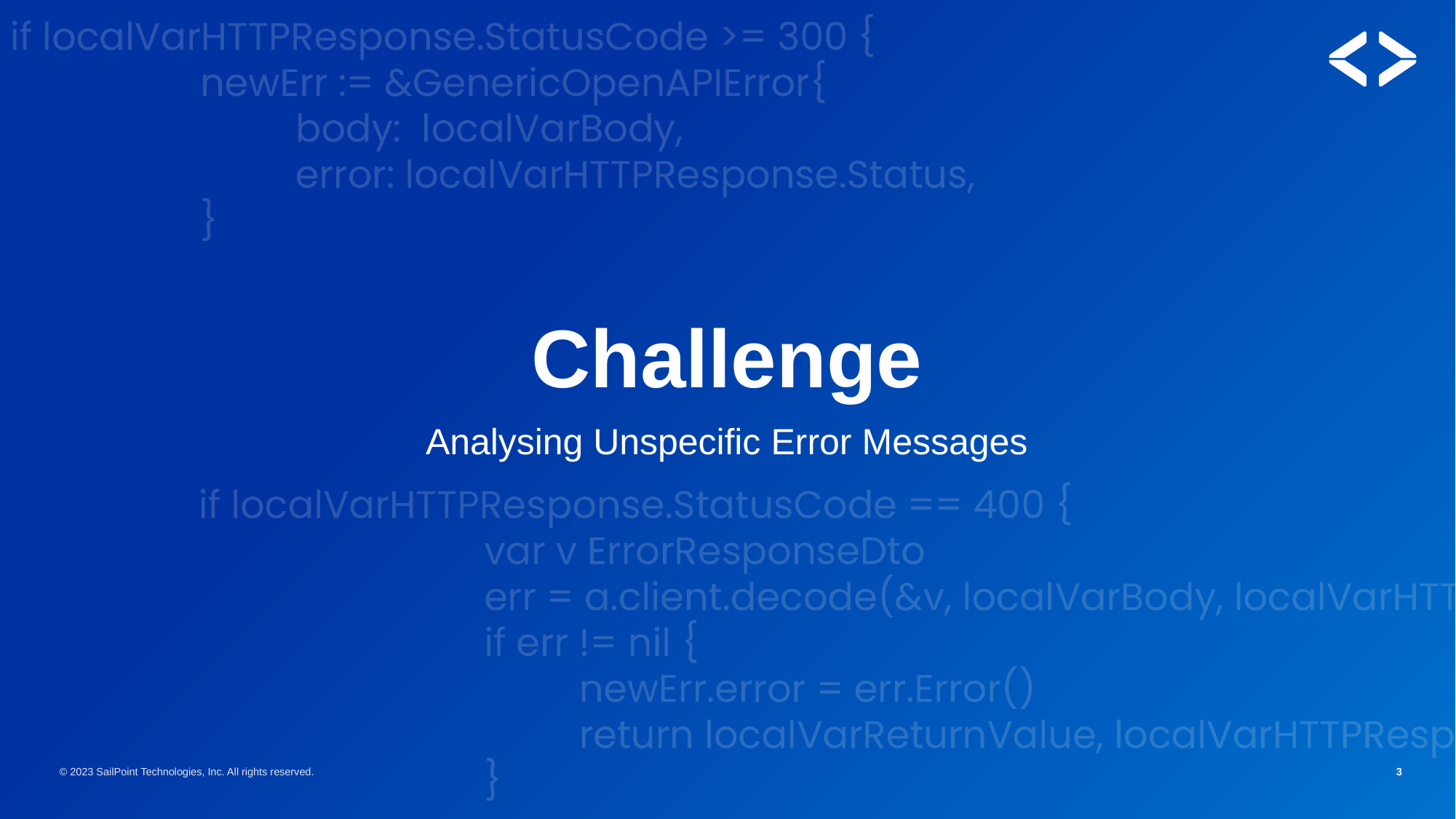

# Challenge
Analysing Unspecific Error Messages

© 2023 SailPoint Technologies, Inc. All rights reserved.
3